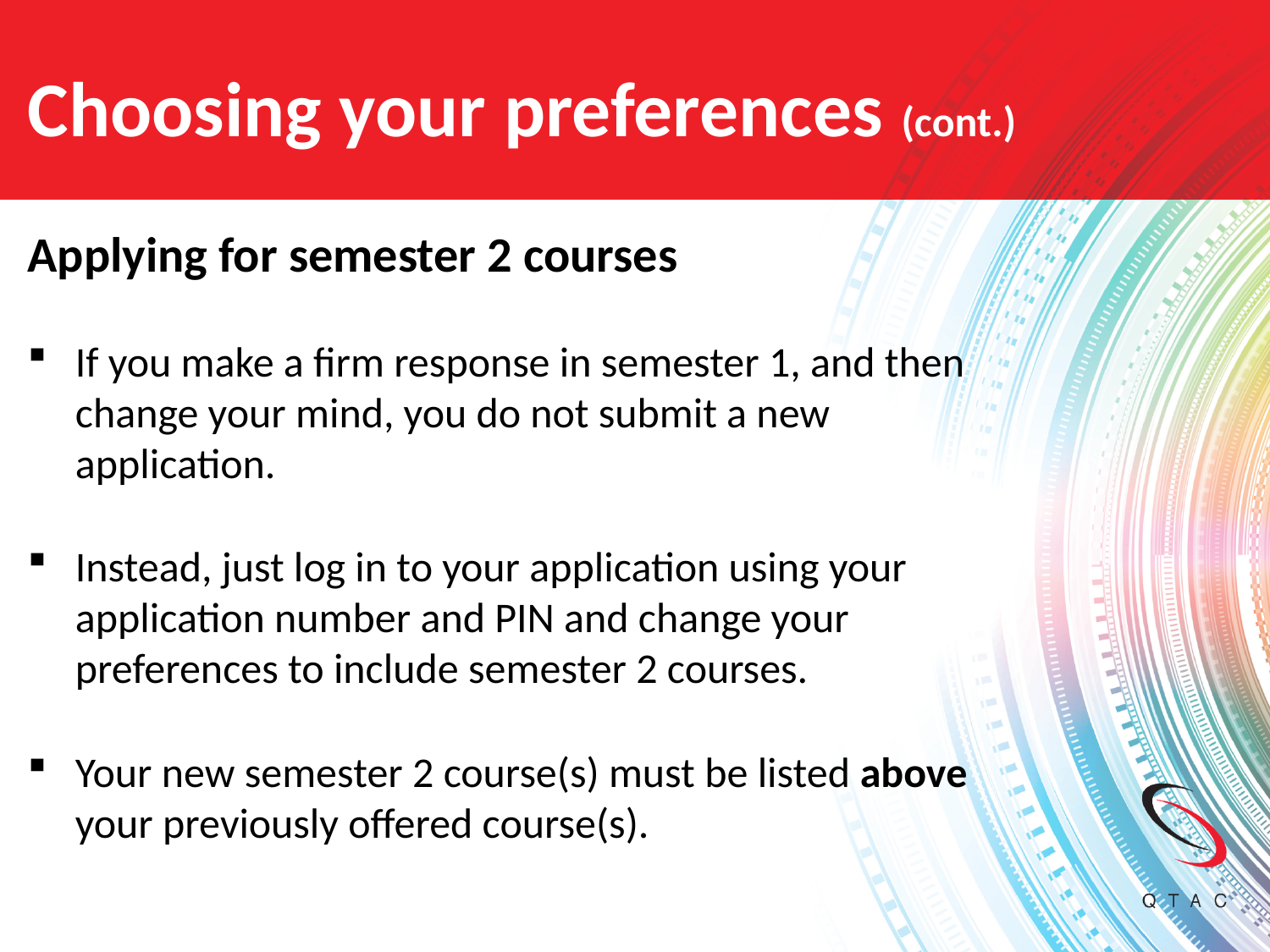

# Choosing your preferences (cont.)
Applying for semester 2 courses

If you make a firm response in semester 1, and then change your mind, you do not submit a new application.

Instead, just log in to your application using your application number and PIN and change your preferences to include semester 2 courses.

Your new semester 2 course(s) must be listed above your previously offered course(s).